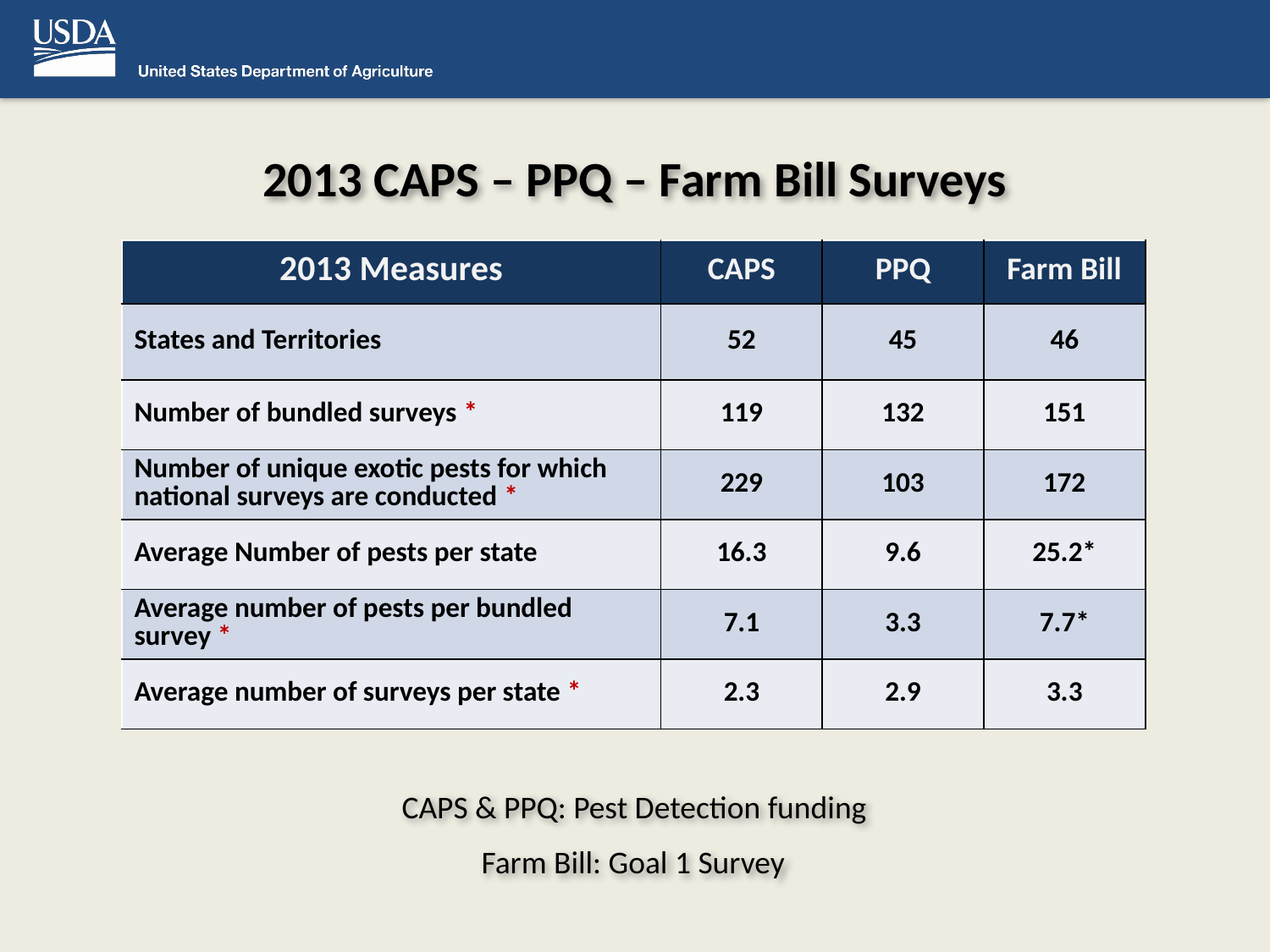

# 2013 CAPS – PPQ – Farm Bill Surveys
| 2013 Measures | CAPS | PPQ | Farm Bill |
| --- | --- | --- | --- |
| States and Territories | 52 | 45 | 46 |
| Number of bundled surveys \* | 119 | 132 | 151 |
| Number of unique exotic pests for which national surveys are conducted \* | 229 | 103 | 172 |
| Average Number of pests per state | 16.3 | 9.6 | 25.2\* |
| Average number of pests per bundled survey \* | 7.1 | 3.3 | 7.7\* |
| Average number of surveys per state \* | 2.3 | 2.9 | 3.3 |
CAPS & PPQ: Pest Detection funding
Farm Bill: Goal 1 Survey